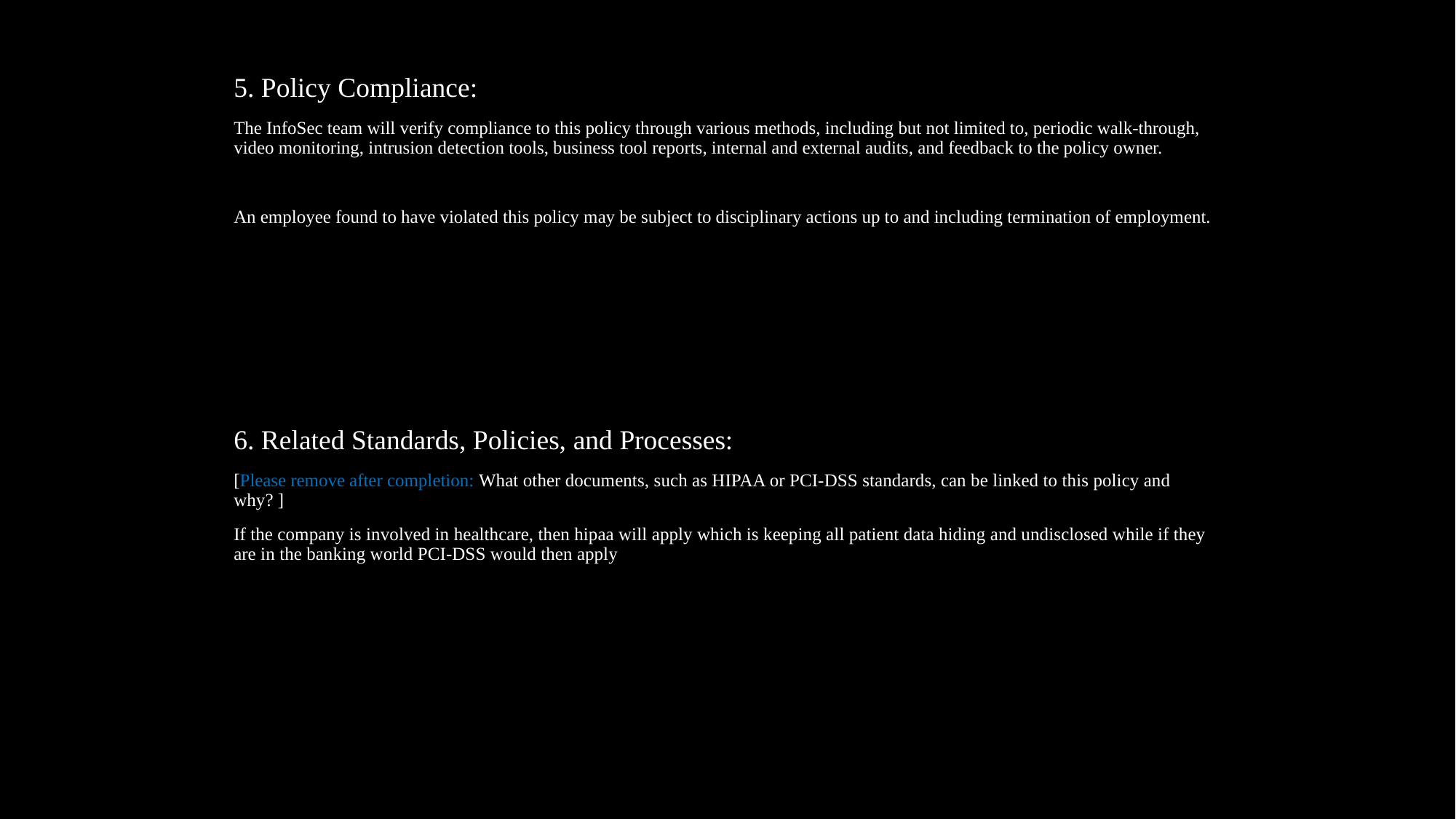

5. Policy Compliance:
The InfoSec team will verify compliance to this policy through various methods, including but not limited to, periodic walk-through, video monitoring, intrusion detection tools, business tool reports, internal and external audits, and feedback to the policy owner.

An employee found to have violated this policy may be subject to disciplinary actions up to and including termination of employment.

6. Related Standards, Policies, and Processes:
[Please remove after completion: What other documents, such as HIPAA or PCI-DSS standards, can be linked to this policy and why? ]
If the company is involved in healthcare, then hipaa will apply which is keeping all patient data hiding and undisclosed while if they are in the banking world PCI-DSS would then apply